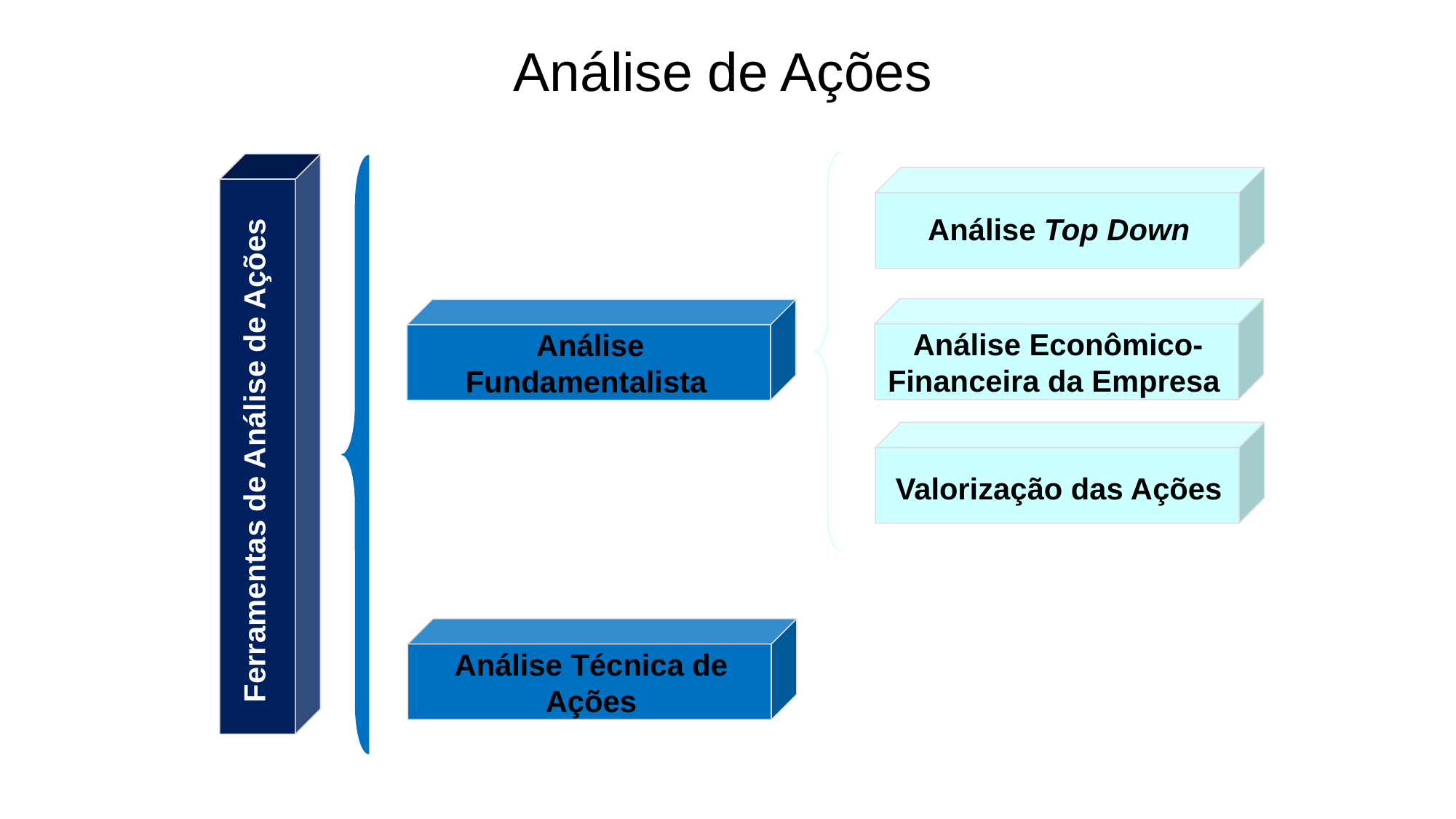

Análise de Ações

Ferramentas de Análise de Ações

Análise Top Down

Análise Econômico-Financeira da Empresa

Análise Fundamentalista

Valorização das Ações

Análise Técnica de Ações